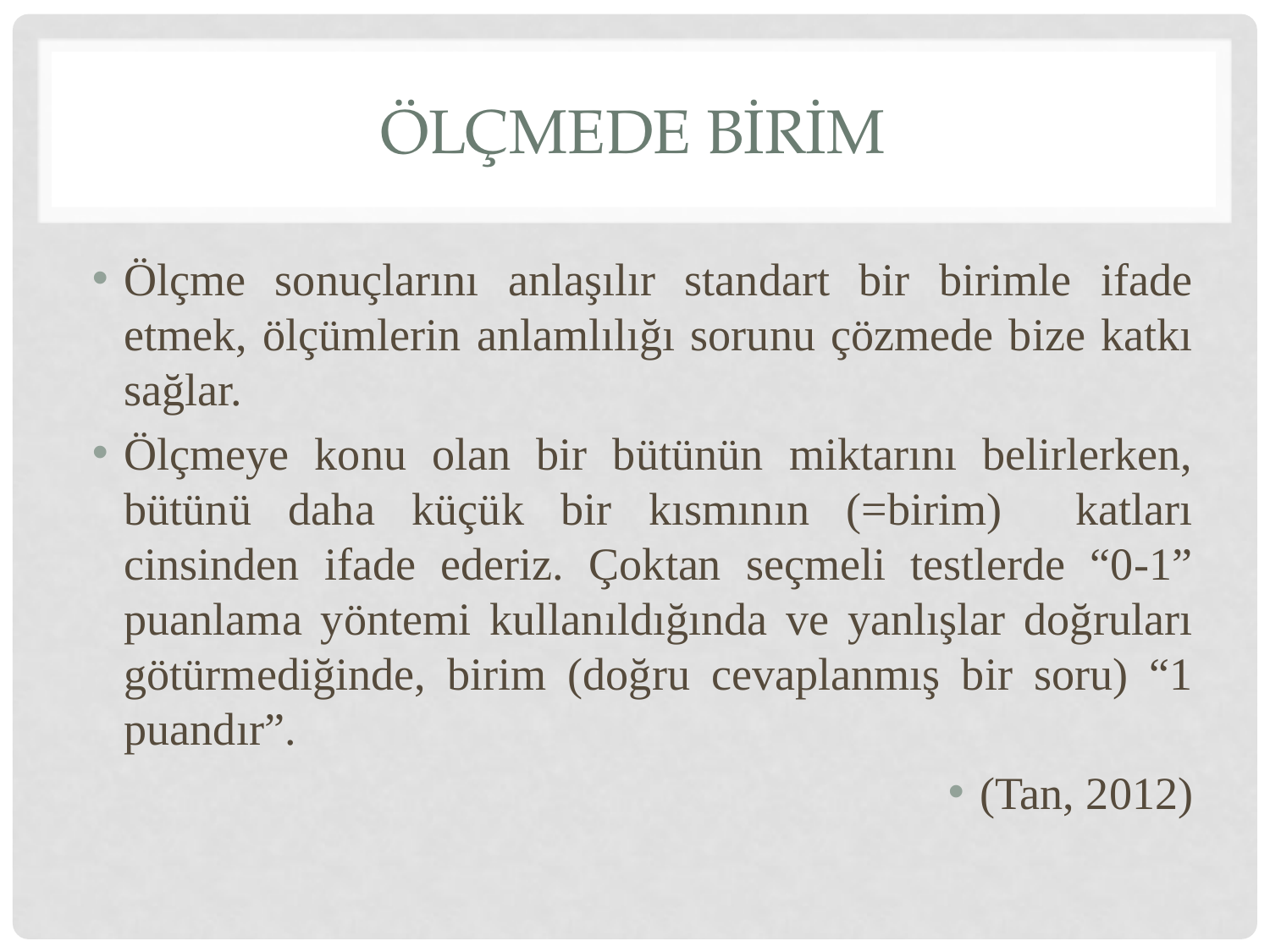

# Ölçmede BİRİM
Ölçme sonuçlarını anlaşılır standart bir birimle ifade etmek, ölçümlerin anlamlılığı sorunu çözmede bize katkı sağlar.
Ölçmeye konu olan bir bütünün miktarını belirlerken, bütünü daha küçük bir kısmının (=birim)  katları cinsinden ifade ederiz. Çoktan seçmeli testlerde “0-1” puanlama yöntemi kullanıldığında ve yanlışlar doğruları götürmediğinde, birim (doğru cevaplanmış bir soru) “1 puandır”.
(Tan, 2012)